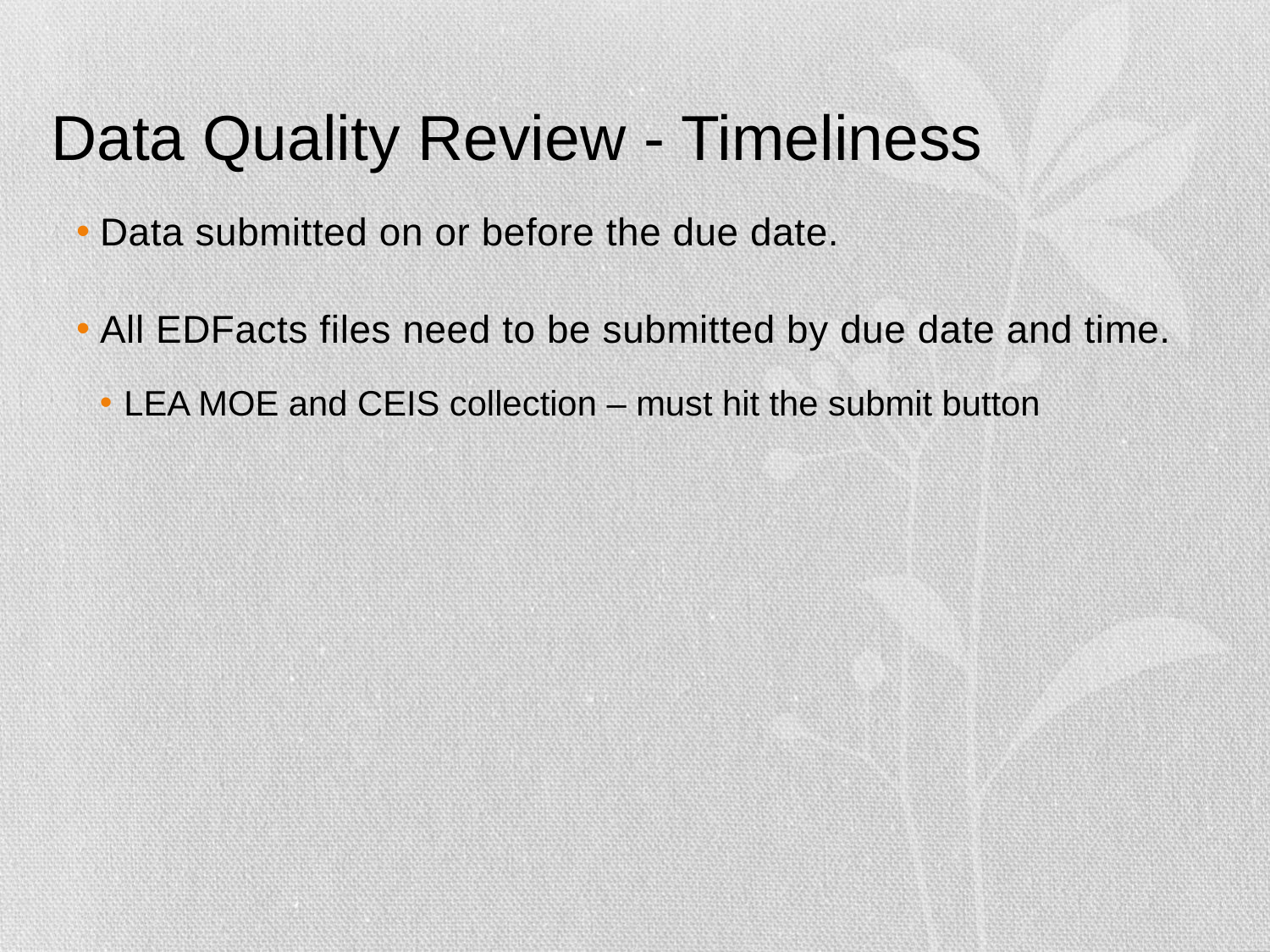

# Data Quality Review - Timeliness
Data submitted on or before the due date.

All EDFacts files need to be submitted by due date and time.

LEA MOE and CEIS collection – must hit the submit button